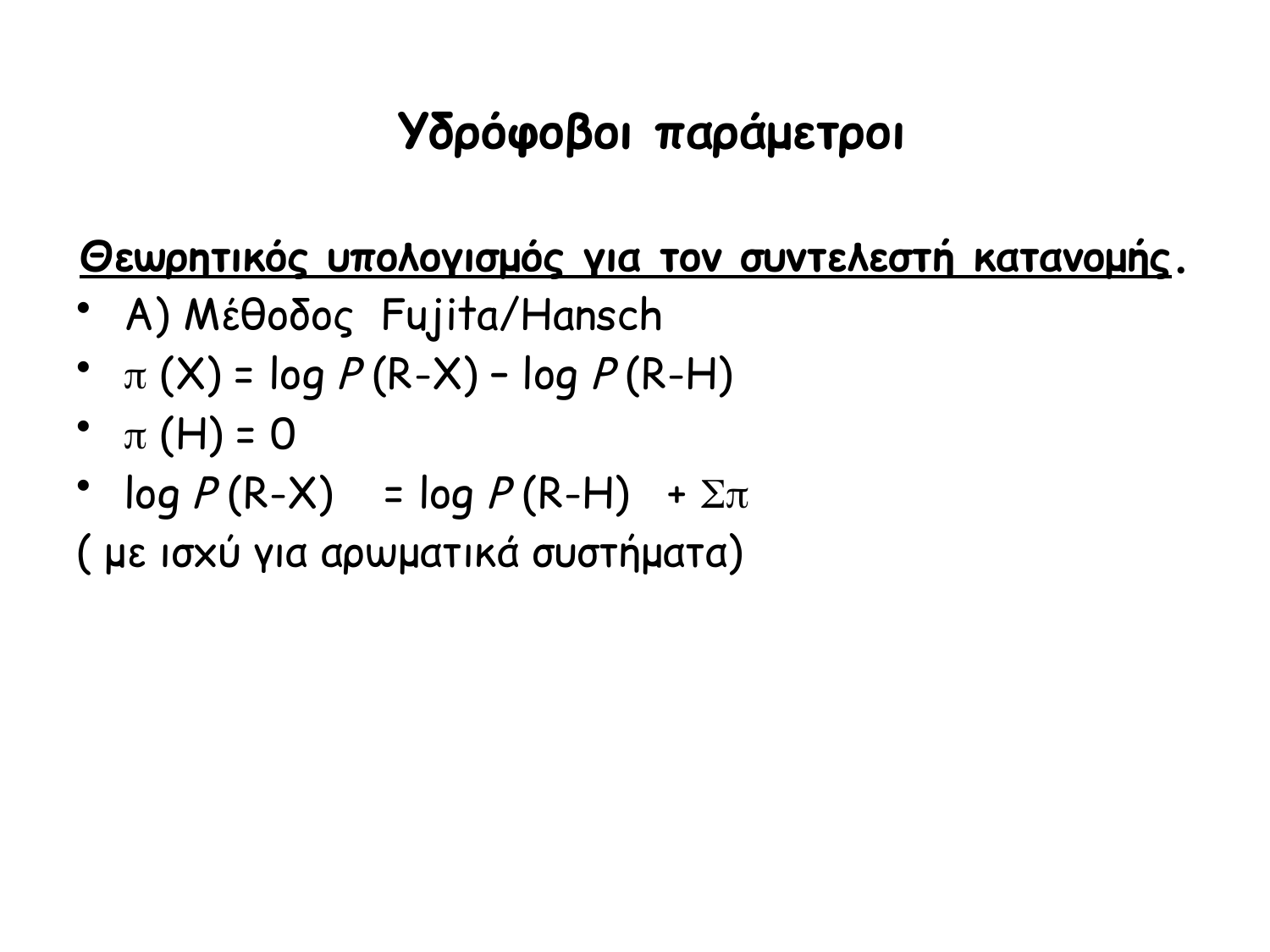

# Υδρόφοβοι παράμετροι
Θεωρητικός υπολογισμός για τον συντελεστή κατανομής.
Α) Μέθοδος  Fujita/Hansch
π (Χ) = log P (R-X) – log P (R-H)
π (H) = 0
log P (R-X)    = log P (R-H)   + Σπ
( με ισχύ για αρωματικά συστήματα)